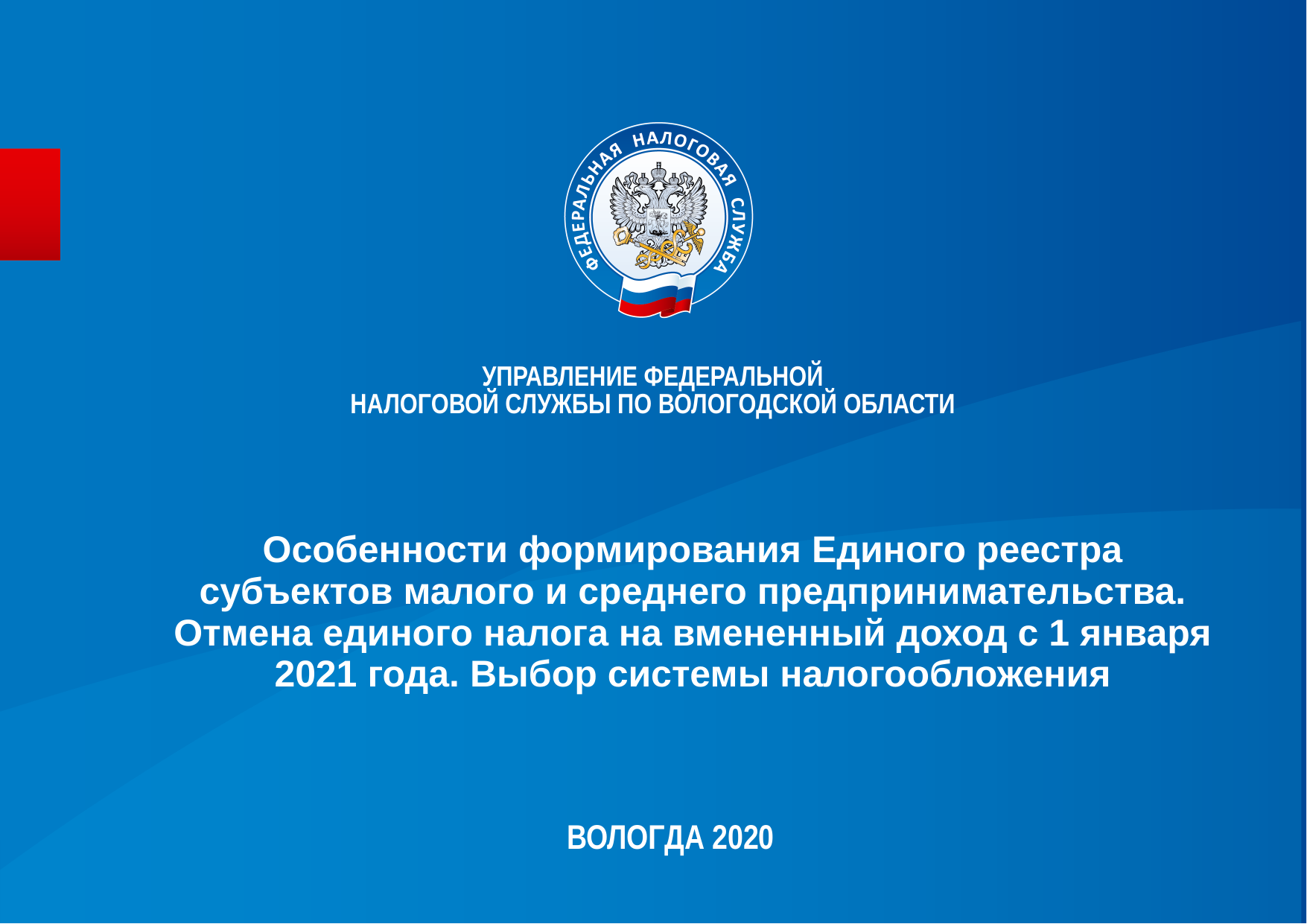

УПРАВЛЕНИЕ ФЕДЕРАЛЬНОЙ
НАЛОГОВОЙ СЛУЖБЫ ПО ВОЛОГОДСКОЙ ОБЛАСТИ

Особенности формирования Единого реестра субъектов малого и среднего предпринимательства. Отмена единого налога на вмененный доход с 1 января 2021 года. Выбор системы налогообложения

ВОЛОГДА 2020